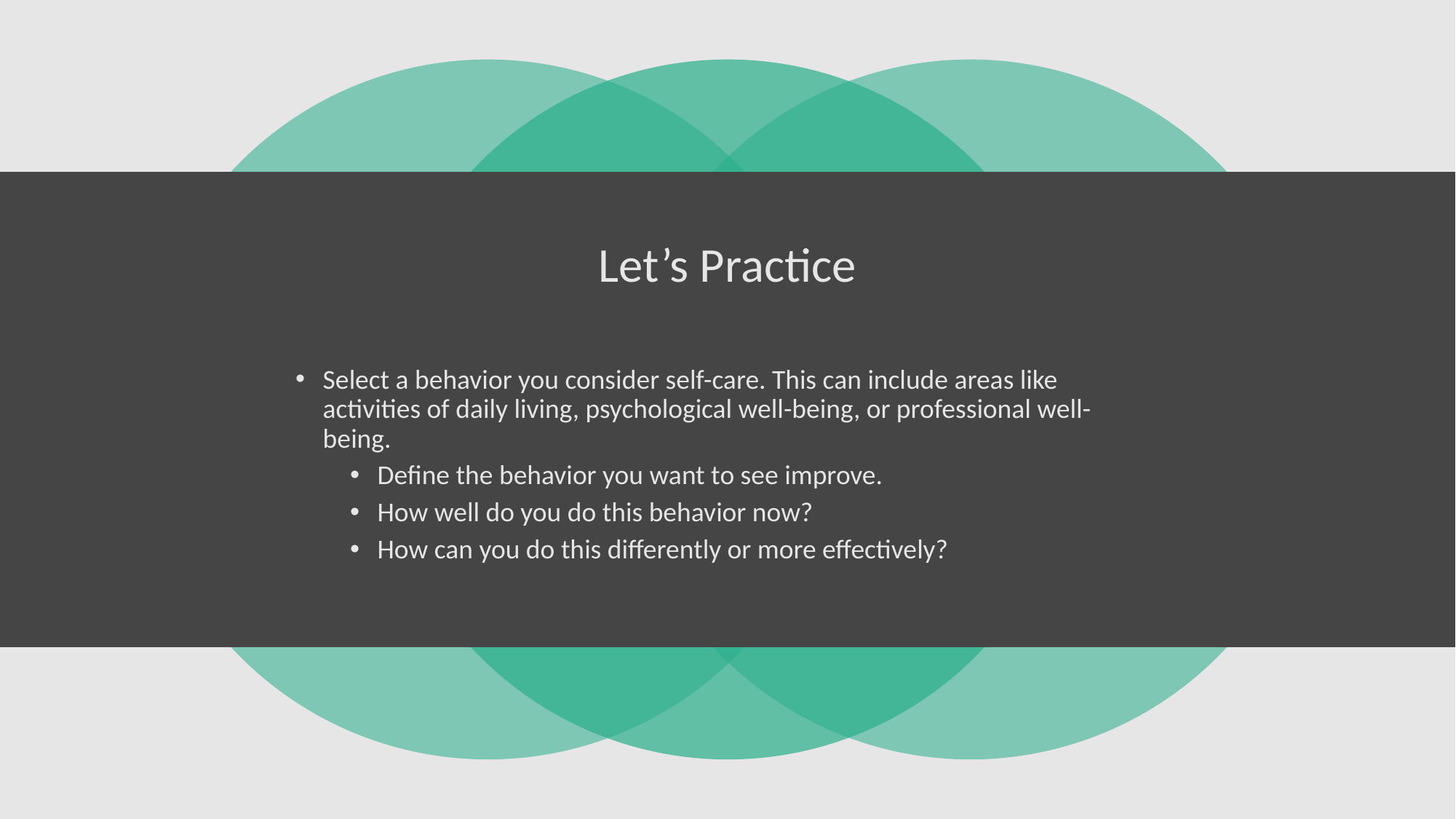

# Let’s Practice
Select a behavior you consider self-care. This can include areas like activities of daily living, psychological well-being, or professional well-being.
Define the behavior you want to see improve.
How well do you do this behavior now?
How can you do this differently or more effectively?